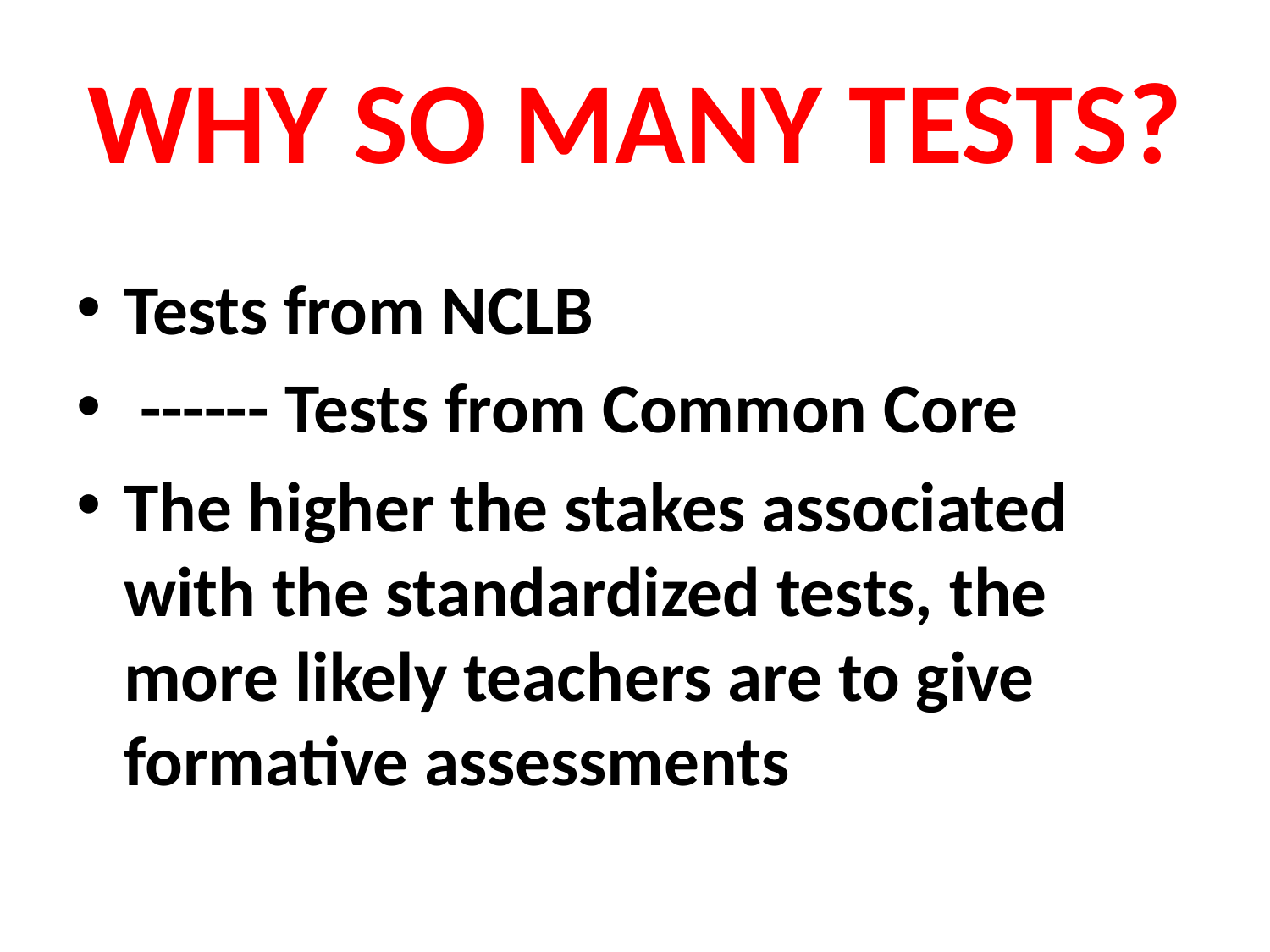

# WHY SO MANY TESTS?
Tests from NCLB
 ------ Tests from Common Core
The higher the stakes associated with the standardized tests, the more likely teachers are to give formative assessments